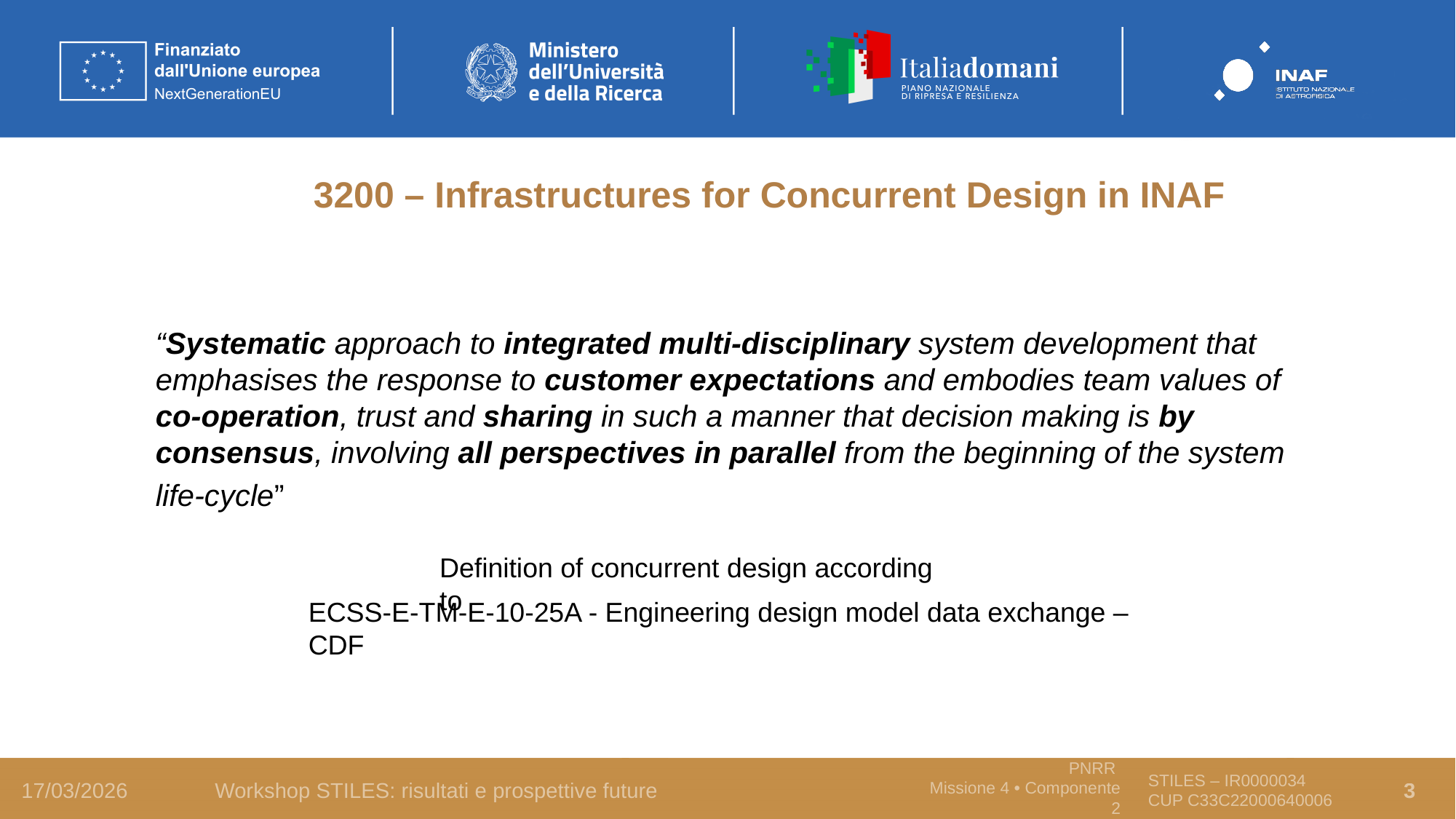

3200 – Infrastructures for Concurrent Design in INAF

“Systematic approach to integrated multi‐disciplinary system development that emphasises the response to customer expectations and embodies team values of co‐operation, trust and sharing in such a manner that decision making is by consensus, involving all perspectives in parallel from the beginning of the system life‐cycle”

Definition of concurrent design according to
ECSS-E-TM-E-10-25A - Engineering design model data exchange – CDF
17/03/2026
Workshop STILES: risultati e prospettive future
3